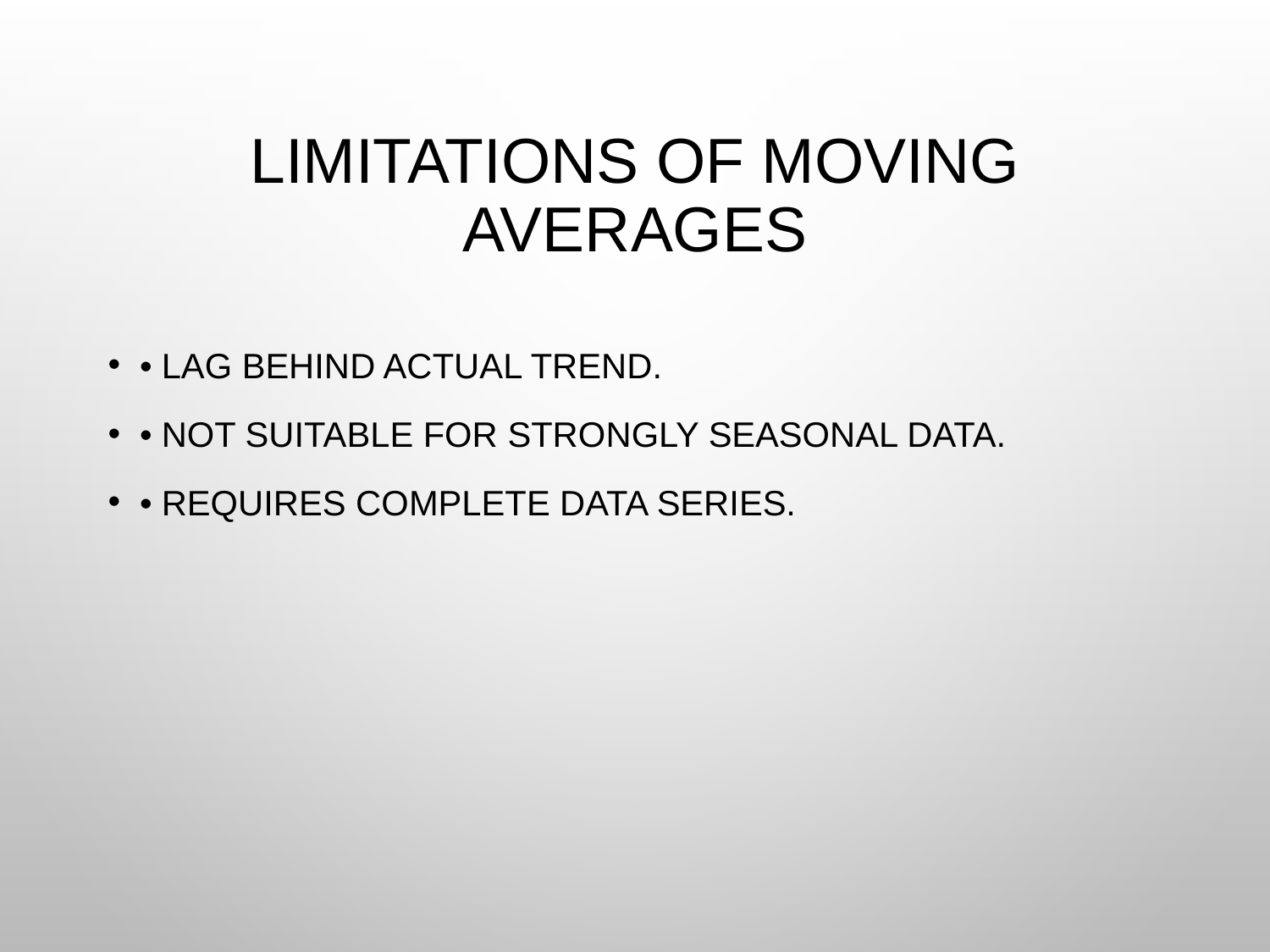

# Limitations of Moving Averages
• Lag behind actual trend.
• Not suitable for strongly seasonal data.
• Requires complete data series.